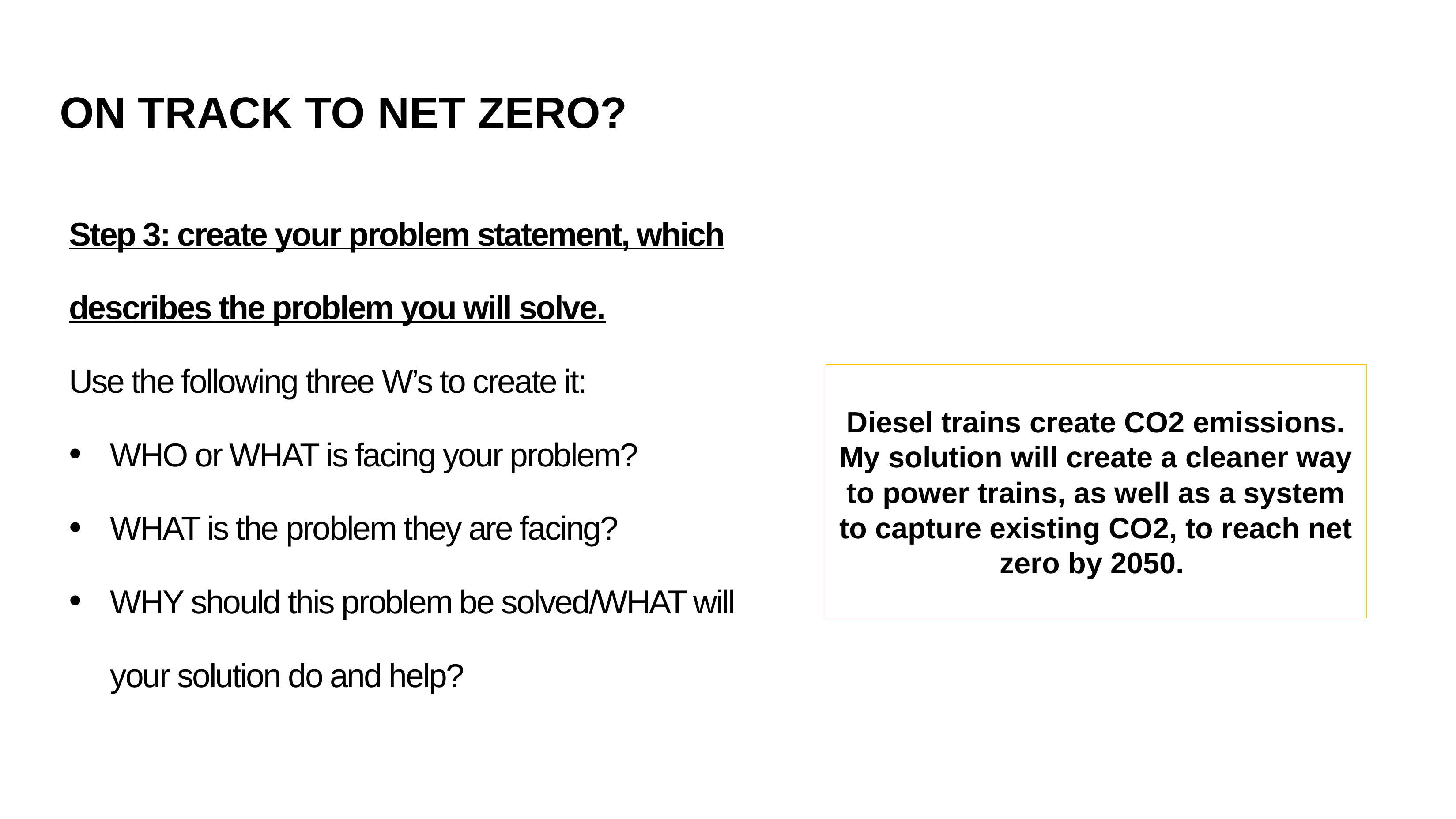

ON TRACK TO NET ZERO?

Step 3: create your problem statement, which describes the problem you will solve.
Use the following three W’s to create it:
WHO or WHAT is facing your problem?
WHAT is the problem they are facing?
WHY should this problem be solved/WHAT will your solution do and help?

Diesel trains create CO2 emissions. My solution will create a cleaner way to power trains, as well as a system to capture existing CO2, to reach net zero by 2050.